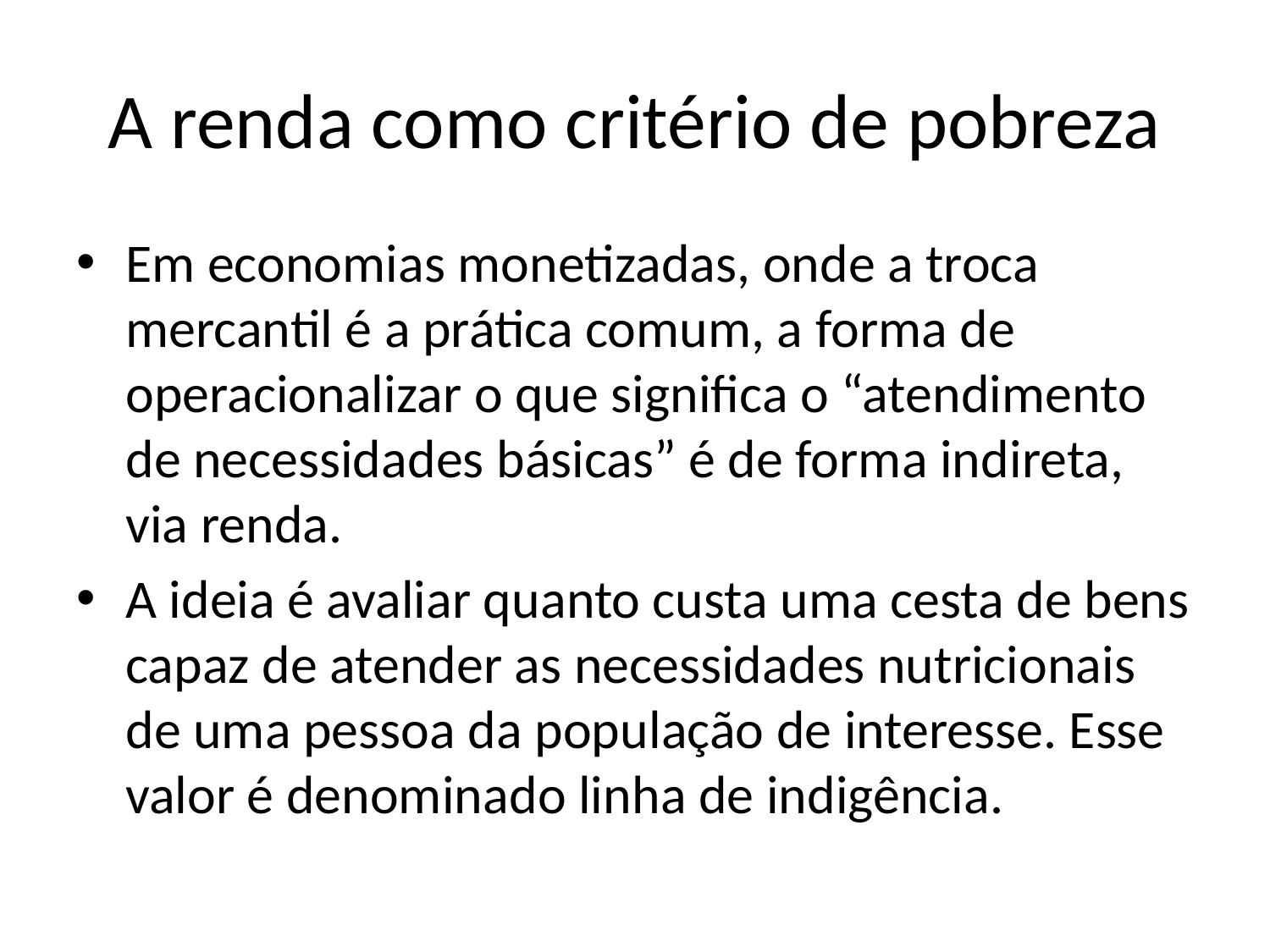

# A renda como critério de pobreza
Em economias monetizadas, onde a troca mercantil é a prática comum, a forma de operacionalizar o que significa o “atendimento de necessidades básicas” é de forma indireta, via renda.
A ideia é avaliar quanto custa uma cesta de bens capaz de atender as necessidades nutricionais de uma pessoa da população de interesse. Esse valor é denominado linha de indigência.